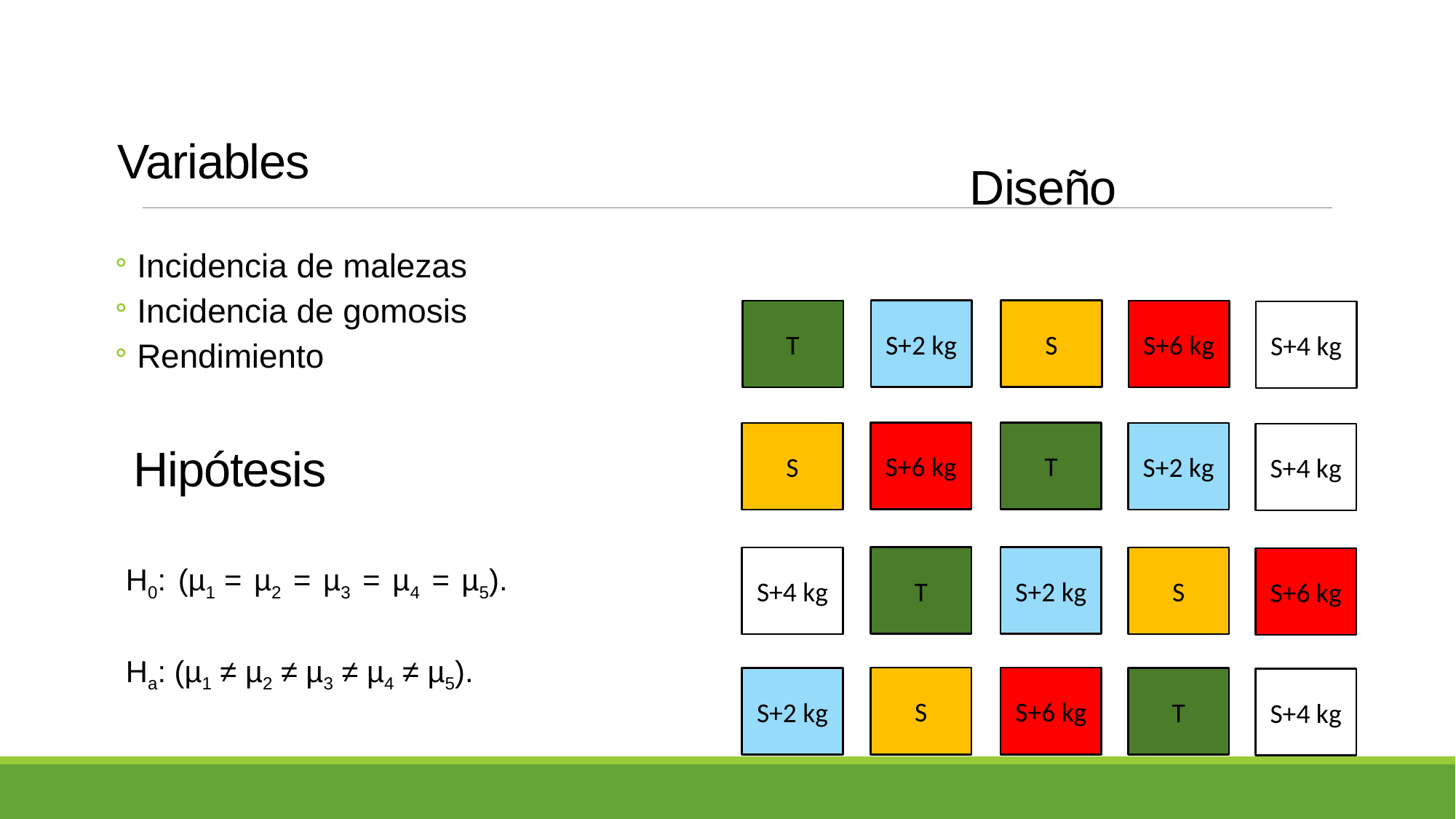

Variables
Diseño

Incidencia de malezas
Incidencia de gomosis
Rendimiento
S+2 kg
S
T
S+6 kg
S+4 kg
# Hipótesis
S+6 kg
T
S
S+2 kg
S+4 kg

	H0: (µ1 = µ2 = µ3 = µ4 = µ5).
	Ha: (µ1 ≠ µ2 ≠ µ3 ≠ µ4 ≠ µ5).

T
S+2 kg
S+4 kg
S
S+6 kg
S
S+6 kg
S+2 kg
T
S+4 kg